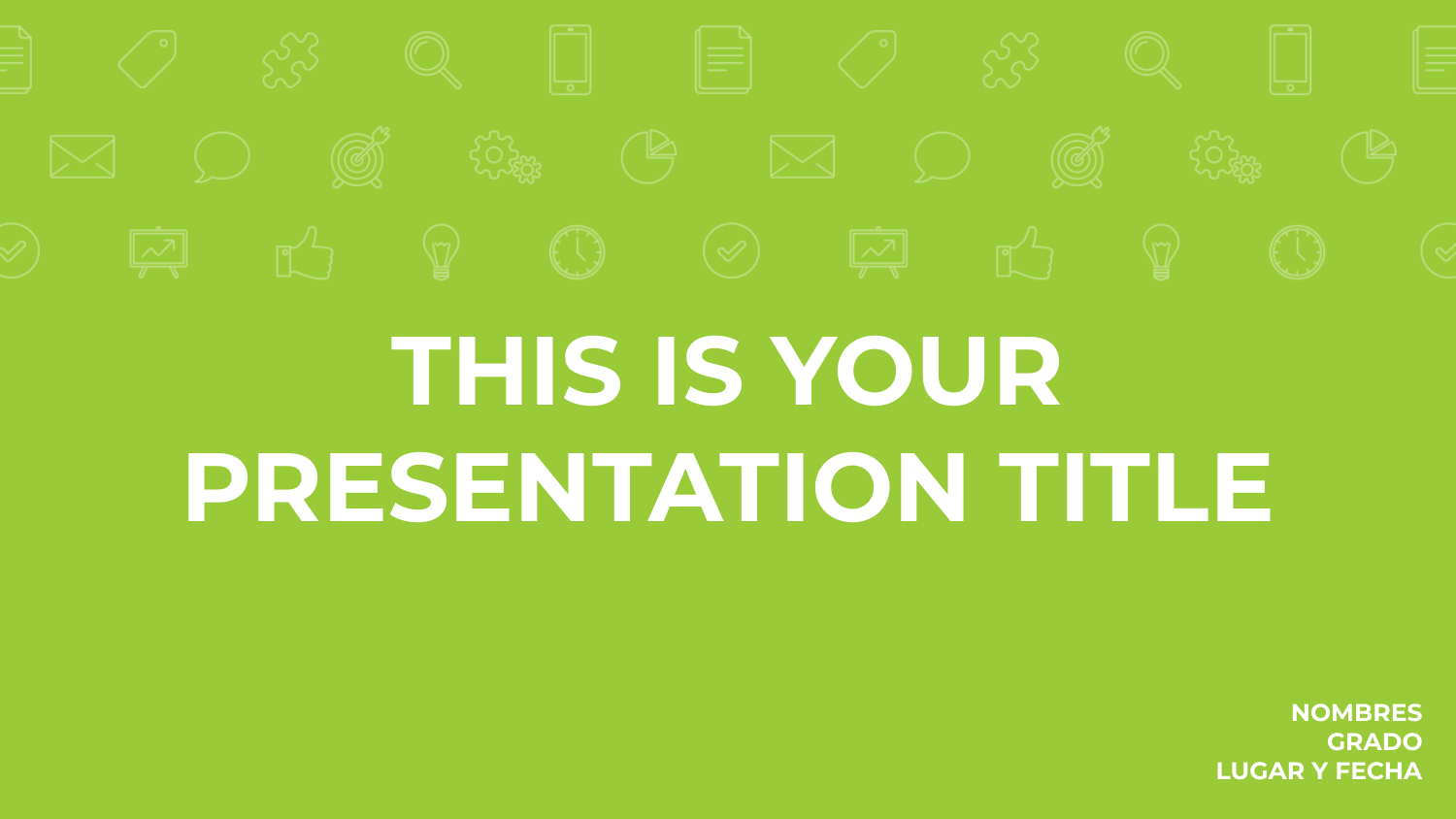

# THIS IS YOUR PRESENTATION TITLE
NOMBRES
GRADO
LUGAR Y FECHA